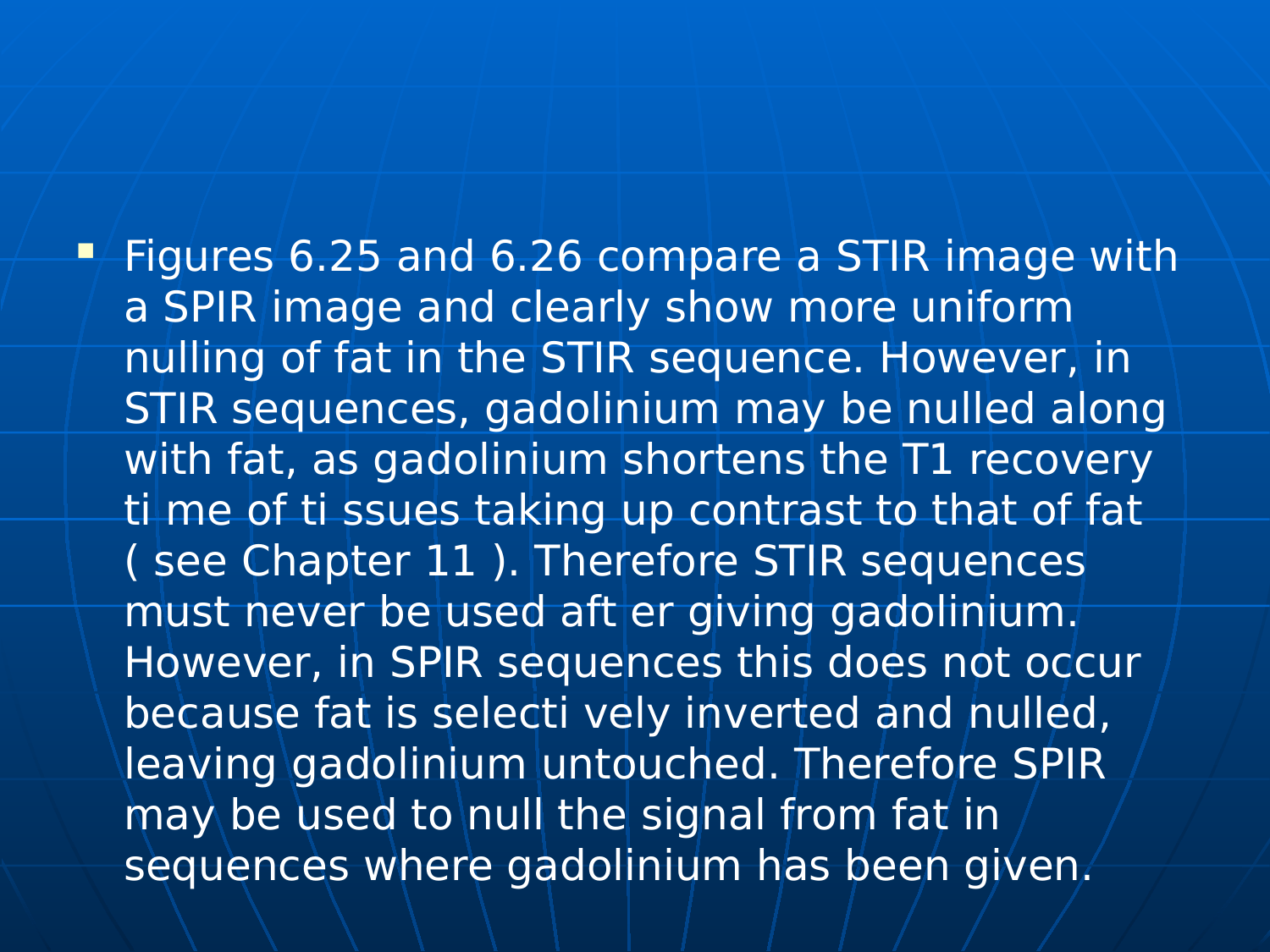

#
Figures 6.25 and 6.26 compare a STIR image with a SPIR image and clearly show more uniform nulling of fat in the STIR sequence. However, in STIR sequences, gadolinium may be nulled along with fat, as gadolinium shortens the T1 recovery ti me of ti ssues taking up contrast to that of fat ( see Chapter 11 ). Therefore STIR sequences must never be used aft er giving gadolinium. However, in SPIR sequences this does not occur because fat is selecti vely inverted and nulled, leaving gadolinium untouched. Therefore SPIR may be used to null the signal from fat in sequences where gadolinium has been given.